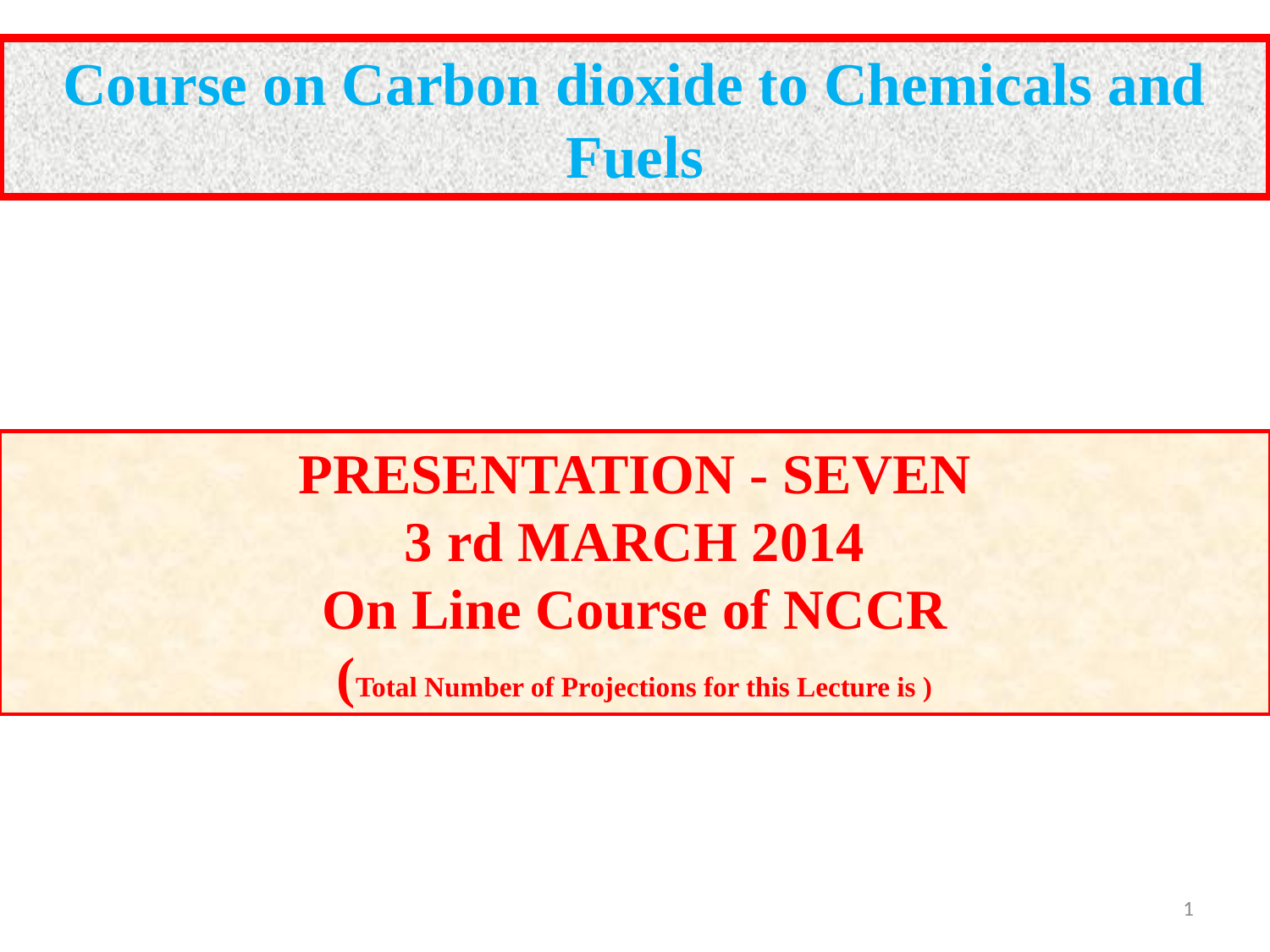

# Course on Carbon dioxide to Chemicals and Fuels
PRESENTATION - SEVEN
3 rd MARCH 2014
On Line Course of NCCR
(Total Number of Projections for this Lecture is )
1